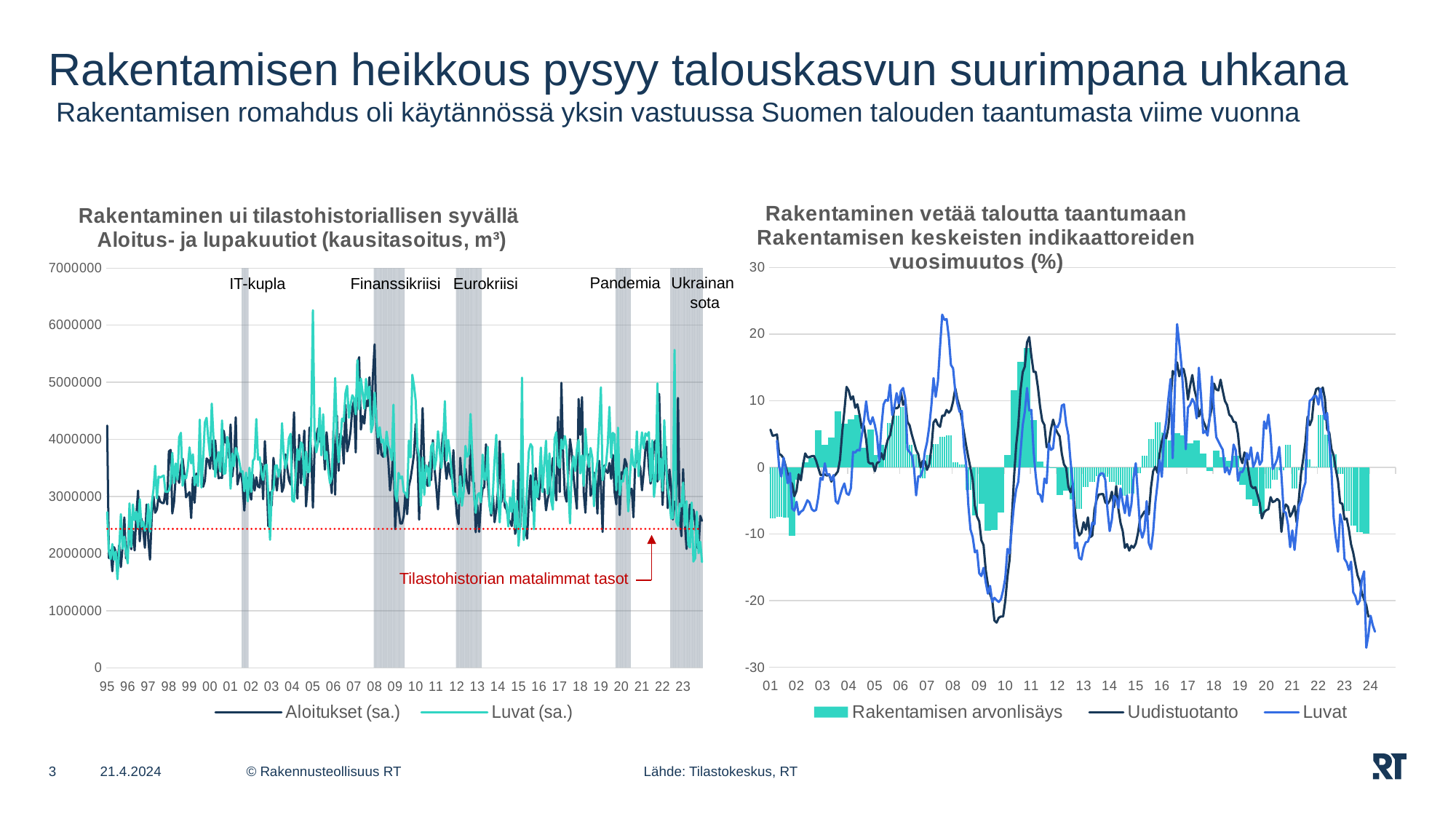

# Rakentamisen heikkous pysyy talouskasvun suurimpana uhkana Rakentamisen romahdus oli käytännössä yksin vastuussa Suomen talouden taantumasta viime vuonna

### Chart: Rakentaminen ui tilastohistoriallisen syvällä
Aloitus- ja lupakuutiot (kausitasoitus, m³)

| Category | Taantuma / matalasuhdanne | Aloitukset (sa.) | Luvat (sa.) |  |
|---|---|---|---|---|
| 34700 | None | 4241221.29391073 | 2724917.84891279 | 2431747.0 |
| 34731 | None | 1920756.6017622 | 2044520.61727303 | 2431747.0 |
| 34759 | None | 2057594.63147602 | 1901977.50222676 | 2431747.0 |
| 34790 | None | 1690663.18913478 | 2165949.98138311 | 2431747.0 |
| 34820 | None | 2112983.84969601 | 1889866.62738362 | 2431747.0 |
| 34851 | None | 2032601.24247558 | 2036074.53611484 | 2431747.0 |
| 34881 | None | 1823435.18819326 | 1550806.32472172 | 2431747.0 |
| 34912 | None | 2146410.33244542 | 2066614.82022694 | 2431747.0 |
| 34943 | None | 1763513.01772583 | 2691431.31404934 | 2431747.0 |
| 34973 | None | 2116793.80156317 | 2084595.7111002 | 2431747.0 |
| 35004 | None | 2633381.99757616 | 2295591.45433392 | 2431747.0 |
| 35034 | None | 1915835.43767214 | 2006185.07619163 | 2431747.0 |
| 35065 | None | 2056588.7140237 | 1828221.76272628 | 2431747.0 |
| 35096 | None | 2612775.83171213 | 2879416.29239342 | 2431747.0 |
| 35125 | None | 2076033.82990166 | 2118164.53863193 | 2431747.0 |
| 35156 | None | 2390456.24378963 | 2860057.23460135 | 2431747.0 |
| 35186 | None | 2055203.04175639 | 2584872.84297296 | 2431747.0 |
| 35217 | None | 2670580.71840532 | 2732902.3935413 | 2431747.0 |
| 35247 | None | 3101766.02682274 | 2436116.60735349 | 2431747.0 |
| 35278 | None | 2214990.08028541 | 2951158.0799485 | 2431747.0 |
| 35309 | None | 2612566.81245973 | 2469562.20011412 | 2431747.0 |
| 35339 | None | 2414401.52783919 | 2558951.30167884 | 2431747.0 |
| 35370 | None | 2100797.93636292 | 2398982.82871023 | 2431747.0 |
| 35400 | None | 2858817.7107883 | 2456903.6112199 | 2431747.0 |
| 35431 | None | 2232454.120133 | 2864958.14813008 | 2431747.0 |
| 35462 | None | 1892903.43345107 | 2381814.94648842 | 2431747.0 |
| 35490 | None | 2663196.70209227 | 2880011.63098391 | 2431747.0 |
| 35521 | None | 2997753.98834119 | 3120432.94514199 | 2431747.0 |
| 35551 | None | 2714673.393211 | 3537510.13678976 | 2431747.0 |
| 35582 | None | 2773003.6104185 | 2964450.52877576 | 2431747.0 |
| 35612 | None | 3001458.98122421 | 3346600.17321982 | 2431747.0 |
| 35643 | None | 2908551.49338186 | 3334336.85621374 | 2431747.0 |
| 35674 | None | 2886320.78771633 | 3351085.5770111 | 2431747.0 |
| 35704 | None | 2882786.72339671 | 3368566.57681685 | 2431747.0 |
| 35735 | None | 3091977.419783 | 3082843.70128174 | 2431747.0 |
| 35765 | None | 2863327.17201742 | 3079208.98916367 | 2431747.0 |
| 35796 | None | 3789151.38050502 | 3101858.90254292 | 2431747.0 |
| 35827 | None | 3817103.46856067 | 3234550.00366711 | 2431747.0 |
| 35855 | None | 2702171.45745392 | 3764900.69189859 | 2431747.0 |
| 35886 | None | 2892254.13396118 | 3233134.3344668 | 2431747.0 |
| 35916 | None | 3363676.26078086 | 3578574.95927426 | 2431747.0 |
| 35947 | None | 3353844.81513151 | 3297593.71117615 | 2431747.0 |
| 35977 | None | 3237432.47184212 | 4041052.14961002 | 2431747.0 |
| 36008 | None | 3546230.59366873 | 4116135.63569369 | 2431747.0 |
| 36039 | None | 3662053.33931197 | 3188192.0587635 | 2431747.0 |
| 36069 | None | 3391406.66157679 | 3361303.53508876 | 2431747.0 |
| 36100 | None | 2984622.18527804 | 3317815.92372591 | 2431747.0 |
| 36130 | None | 3030516.85299928 | 3494038.72472385 | 2431747.0 |
| 36161 | None | 3076464.15845172 | 3860545.04186985 | 2431747.0 |
| 36192 | None | 2621994.05159387 | 3579311.63810991 | 2431747.0 |
| 36220 | None | 3331822.31287426 | 3738924.94914612 | 2431747.0 |
| 36251 | None | 2888949.70697834 | 3196432.53315733 | 2431747.0 |
| 36281 | None | 3401960.51221422 | 3358275.57279236 | 2431747.0 |
| 36312 | None | 3310529.81382662 | 3183155.98214813 | 2431747.0 |
| 36342 | None | 3761870.89349564 | 4346959.93707626 | 2431747.0 |
| 36373 | None | 3592890.02250719 | 3156693.3552594 | 2431747.0 |
| 36404 | None | 3170582.51371966 | 3651719.44952127 | 2431747.0 |
| 36434 | None | 3275017.77053804 | 4298104.72813012 | 2431747.0 |
| 36465 | None | 3667482.8205795 | 4378763.63658838 | 2431747.0 |
| 36495 | None | 3634084.35290405 | 3999845.72457173 | 2431747.0 |
| 36526 | None | 3488137.27058182 | 3709365.05513361 | 2431747.0 |
| 36557 | None | 3977475.05102429 | 4626870.35779781 | 2431747.0 |
| 36586 | None | 3479576.78152087 | 4029561.50425766 | 2431747.0 |
| 36617 | None | 3981900.92802858 | 3344160.20497938 | 2431747.0 |
| 36647 | None | 3612577.82374466 | 3632319.21958734 | 2431747.0 |
| 36678 | None | 3318632.24261909 | 3778448.17936923 | 2431747.0 |
| 36708 | None | 3332040.13961322 | 3432812.13489613 | 2431747.0 |
| 36739 | None | 3324203.21276911 | 4332366.94190579 | 2431747.0 |
| 36770 | None | 4152522.58636972 | 3393669.09012236 | 2431747.0 |
| 36800 | None | 3949594.1244764 | 3408209.02866891 | 2431747.0 |
| 36831 | None | 3926334.23662219 | 4045540.04583162 | 2431747.0 |
| 36861 | None | 3676281.9162275 | 3909723.90545947 | 2431747.0 |
| 36892 | None | 4261345.59461939 | 3135350.56640931 | 2431747.0 |
| 36923 | None | 3352473.05297839 | 3755136.71329367 | 2431747.0 |
| 36951 | None | 3641035.79155184 | 3530116.78215015 | 2431747.0 |
| 36982 | None | 4388025.37668256 | 3850653.84750316 | 2431747.0 |
| 37012 | None | 3210246.37282758 | 3754557.97975215 | 2431747.0 |
| 37043 | None | 3350296.0111053 | 3628714.2322306 | 2431747.0 |
| 37073 | None | 3455194.5929537 | 3430657.61193157 | 2431747.0 |
| 37104 | 7000000.0 | 3208543.97796015 | 3442021.02145732 | 2431747.0 |
| 37135 | 7000000.0 | 2752379.84055436 | 3091451.57835477 | 2431747.0 |
| 37165 | 7000000.0 | 3285484.09129071 | 3418190.08792273 | 2431747.0 |
| 37196 | 7000000.0 | 3325531.98576898 | 2913768.8431637 | 2431747.0 |
| 37226 | None | 3080071.59368905 | 3503746.81019112 | 2431747.0 |
| 37257 | None | 2944977.37090727 | 3079597.26537666 | 2431747.0 |
| 37288 | None | 3382801.81670042 | 3625837.15572711 | 2431747.0 |
| 37316 | None | 3103617.64831589 | 3666261.83928629 | 2431747.0 |
| 37347 | None | 3336242.0553348 | 4357052.45459087 | 2431747.0 |
| 37377 | None | 3171354.05985663 | 3644389.80012773 | 2431747.0 |
| 37408 | None | 3159473.59695235 | 3689546.80453641 | 2431747.0 |
| 37438 | None | 3576100.1947582 | 3403195.65578532 | 2431747.0 |
| 37469 | None | 2951635.38465049 | 3290229.71444427 | 2431747.0 |
| 37500 | None | 3970627.08685864 | 3538116.15743795 | 2431747.0 |
| 37530 | None | 3340511.28019871 | 3556811.23329725 | 2431747.0 |
| 37561 | None | 2479383.12028978 | 3041354.59290227 | 2431747.0 |
| 37591 | None | 3073010.98344861 | 2241318.92253096 | 2431747.0 |
| 37622 | None | 2839467.50008021 | 3090424.04258055 | 2431747.0 |
| 37653 | None | 3676795.64654231 | 3111101.5093976 | 2431747.0 |
| 37681 | None | 3346298.82092745 | 3537299.95807469 | 2431747.0 |
| 37712 | None | 3104505.54393606 | 3543818.11410807 | 2431747.0 |
| 37742 | None | 3451769.43973235 | 3344597.38332816 | 2431747.0 |
| 37773 | None | 3468640.47373114 | 3492991.51713574 | 2431747.0 |
| 37803 | None | 3081420.6580541 | 4284070.41939911 | 2431747.0 |
| 37834 | None | 3172478.84943304 | 3737754.88982501 | 2431747.0 |
| 37865 | None | 3738366.37222788 | 3492457.56589348 | 2431747.0 |
| 37895 | None | 3512424.51132858 | 3658954.07448606 | 2431747.0 |
| 37926 | None | 3295149.93897978 | 4020585.5749018 | 2431747.0 |
| 37956 | None | 3209592.57043105 | 4098752.70302153 | 2431747.0 |
| 37987 | None | 3744575.19037434 | 2931105.68288678 | 2431747.0 |
| 38018 | None | 4474135.56785101 | 2907386.41623587 | 2431747.0 |
| 38047 | None | 3268251.60075301 | 3347108.67275343 | 2431747.0 |
| 38078 | None | 2963362.57258701 | 3833765.40696449 | 2431747.0 |
| 38108 | None | 4079789.88180587 | 3641136.5410529 | 2431747.0 |
| 38139 | None | 3230062.17952947 | 3948703.81755244 | 2431747.0 |
| 38169 | None | 3689775.28318789 | 3909053.08207506 | 2431747.0 |
| 38200 | None | 4155712.87610944 | 3190057.73331462 | 2431747.0 |
| 38231 | None | 2826611.43991993 | 3787670.26892771 | 2431747.0 |
| 38261 | None | 3220323.60458168 | 3426014.86178313 | 2431747.0 |
| 38292 | None | 4208927.88005761 | 3433155.89462596 | 2431747.0 |
| 38322 | None | 3790197.05181764 | 4269356.52668982 | 2431747.0 |
| 38353 | None | 2803468.73544942 | 6264162.12108417 | 2431747.0 |
| 38384 | None | 3825003.13644803 | 4043210.9603192 | 2431747.0 |
| 38412 | None | 4037081.04948193 | 3773883.78578105 | 2431747.0 |
| 38443 | None | 4195965.96692387 | 3933739.94733876 | 2431747.0 |
| 38473 | None | 3956985.16655917 | 4551122.08749869 | 2431747.0 |
| 38504 | None | 4102562.00373625 | 3721139.62588978 | 2431747.0 |
| 38534 | None | 4004142.0866165 | 4439727.38020747 | 2431747.0 |
| 38565 | None | 3470932.65806573 | 3653781.28330912 | 2431747.0 |
| 38596 | None | 4125305.10069194 | 3782436.15903308 | 2431747.0 |
| 38626 | None | 3752155.61410113 | 3458182.64436461 | 2431747.0 |
| 38657 | None | 3367662.90020484 | 3232172.50442856 | 2431747.0 |
| 38687 | None | 3058068.98912491 | 3323008.2669495 | 2431747.0 |
| 38718 | None | 4155575.03309459 | 4098041.39563355 | 2431747.0 |
| 38749 | None | 3032004.57076733 | 5074864.17173079 | 2431747.0 |
| 38777 | None | 4417017.25095203 | 4080615.97406578 | 2431747.0 |
| 38808 | None | 3450034.38278907 | 3599049.06477144 | 2431747.0 |
| 38838 | None | 4100383.36077901 | 3920397.24343623 | 2431747.0 |
| 38869 | None | 4042382.25875669 | 4365127.90161697 | 2431747.0 |
| 38899 | None | 3574974.24202411 | 4314828.52397181 | 2431747.0 |
| 38930 | None | 4606361.99442707 | 4816007.3744057 | 2431747.0 |
| 38961 | None | 3789059.83733103 | 4938429.18373698 | 2431747.0 |
| 38991 | None | 3926884.60776797 | 4379238.04043419 | 2431747.0 |
| 39022 | None | 4144757.90389896 | 4605436.9807039 | 2431747.0 |
| 39052 | None | 4551135.96696594 | 4774503.76952493 | 2431747.0 |
| 39083 | None | 4667728.75980267 | 4719443.090748 | 2431747.0 |
| 39114 | None | 3771506.92811436 | 4440388.43543499 | 2431747.0 |
| 39142 | None | 5322849.8973408 | 5388821.07711129 | 2431747.0 |
| 39173 | None | 5440783.00170741 | 4527023.68156146 | 2431747.0 |
| 39203 | None | 4172599.66592815 | 5067504.31019523 | 2431747.0 |
| 39234 | None | 4410018.32672506 | 4819839.74863231 | 2431747.0 |
| 39264 | None | 4277080.4678194 | 4537541.14885978 | 2431747.0 |
| 39295 | None | 4676607.46466515 | 5061158.75047372 | 2431747.0 |
| 39326 | None | 4580970.66741173 | 4717091.86939518 | 2431747.0 |
| 39356 | None | 5088796.64679665 | 4925896.61090878 | 2431747.0 |
| 39387 | None | 4272600.03958343 | 4124963.23258874 | 2431747.0 |
| 39417 | None | 5102407.91089347 | 4254047.68834316 | 2431747.0 |
| 39448 | 7000000.0 | 5665750.93614527 | 4821060.20284164 | 2431747.0 |
| 39479 | 7000000.0 | 4280394.1903149 | 4378376.96060734 | 2431747.0 |
| 39508 | 7000000.0 | 3750135.89639546 | 4035042.64670455 | 2431747.0 |
| 39539 | 7000000.0 | 4079396.08263546 | 4213010.66758284 | 2431747.0 |
| 39569 | 7000000.0 | 3735026.43093322 | 3945894.1464888 | 2431747.0 |
| 39600 | 7000000.0 | 3695170.92346153 | 3996794.18128506 | 2431747.0 |
| 39630 | 7000000.0 | 3841354.01799824 | 3695463.84881271 | 2431747.0 |
| 39661 | 7000000.0 | 3929084.33791232 | 4138044.6478445 | 2431747.0 |
| 39692 | 7000000.0 | 3623643.29309672 | 3888753.34935161 | 2431747.0 |
| 39722 | 7000000.0 | 3105188.72385549 | 3809198.442989 | 2431747.0 |
| 39753 | 7000000.0 | 3355123.307903 | 3636461.92676218 | 2431747.0 |
| 39783 | 7000000.0 | 3925428.8354366 | 4608032.13786281 | 2431747.0 |
| 39814 | 7000000.0 | 2427276.9375973 | 3054586.59641211 | 2431747.0 |
| 39845 | 7000000.0 | 3022733.48713343 | 2915588.94295812 | 2431747.0 |
| 39873 | 7000000.0 | 2757339.7671505 | 3413522.26654215 | 2431747.0 |
| 39904 | 7000000.0 | 2525354.99584073 | 3316694.78414242 | 2431747.0 |
| 39934 | 7000000.0 | 2526250.34677225 | 3351228.84490345 | 2431747.0 |
| 39965 | 7000000.0 | 2653348.38887245 | 3083875.71636296 | 2431747.0 |
| 39995 | None | 3062845.10577043 | 3054250.2955891 | 2431747.0 |
| 40026 | None | 2689373.2762677 | 2978106.54685318 | 2431747.0 |
| 40057 | None | 3179168.61663807 | 3978884.97591357 | 2431747.0 |
| 40087 | None | 3314351.96873015 | 3683400.98460299 | 2431747.0 |
| 40118 | None | 3519031.08784914 | 5132610.3708771 | 2431747.0 |
| 40148 | None | 3743610.31539978 | 4939853.04667458 | 2431747.0 |
| 40179 | None | 4270095.04947177 | 4677540.11457497 | 2431747.0 |
| 40210 | None | 3763539.36559366 | 3871221.93585297 | 2431747.0 |
| 40238 | None | 2593711.70662528 | 3692679.94544825 | 2431747.0 |
| 40269 | None | 3687919.8809523 | 2838738.9493621 | 2431747.0 |
| 40299 | None | 4549602.6081852 | 3682418.55836176 | 2431747.0 |
| 40330 | None | 3556419.29673622 | 3027295.26401578 | 2431747.0 |
| 40360 | None | 3245039.04111645 | 3544504.65144689 | 2431747.0 |
| 40391 | None | 3184605.1680512 | 3503429.33991314 | 2431747.0 |
| 40422 | None | 3600327.46512598 | 3187723.33918363 | 2431747.0 |
| 40452 | None | 3287063.42222579 | 3879153.57068545 | 2431747.0 |
| 40483 | None | 3985395.22627132 | 3937673.32319543 | 2431747.0 |
| 40513 | None | 3483953.57271839 | 3471844.23710028 | 2431747.0 |
| 40544 | None | 3154611.0667852 | 3661798.22939481 | 2431747.0 |
| 40575 | None | 2775500.4938762 | 4143180.34520643 | 2431747.0 |
| 40603 | None | 3325079.83184037 | 3795739.36900842 | 2431747.0 |
| 40634 | None | 3798987.54502124 | 3497466.61689449 | 2431747.0 |
| 40664 | None | 4122246.58651588 | 3918478.79156929 | 2431747.0 |
| 40695 | None | 3606434.87030295 | 4671368.43612145 | 2431747.0 |
| 40725 | None | 3306946.69383779 | 3628282.72777294 | 2431747.0 |
| 40756 | None | 3585598.66420691 | 3990793.5846578 | 2431747.0 |
| 40787 | None | 3392501.84612482 | 3733507.06818929 | 2431747.0 |
| 40817 | None | 3305117.45646188 | 3380670.73832422 | 2431747.0 |
| 40848 | None | 3811627.2932414 | 3028554.51043825 | 2431747.0 |
| 40878 | None | 3062886.35144763 | 3051316.58223231 | 2431747.0 |
| 40909 | 7000000.0 | 2669815.85706394 | 2942487.35398251 | 2431747.0 |
| 40940 | 7000000.0 | 2516306.2468044 | 2876841.10007687 | 2431747.0 |
| 40969 | 7000000.0 | 3677583.89024985 | 3354726.06633966 | 2431747.0 |
| 41000 | 7000000.0 | 3225203.01613776 | 2838179.46358515 | 2431747.0 |
| 41030 | 7000000.0 | 3167967.73131061 | 3084754.92655391 | 2431747.0 |
| 41061 | 7000000.0 | 3486745.45300529 | 3887274.04757883 | 2431747.0 |
| 41091 | 7000000.0 | 3191273.43422646 | 3697305.58281155 | 2431747.0 |
| 41122 | 7000000.0 | 3049800.25546117 | 3736869.60670278 | 2431747.0 |
| 41153 | 7000000.0 | 3917763.81997791 | 4446019.36386053 | 2431747.0 |
| 41183 | 7000000.0 | 3282191.06226875 | 3723529.67476248 | 2431747.0 |
| 41214 | 7000000.0 | 3231638.95890825 | 3015574.47128911 | 2431747.0 |
| 41244 | 7000000.0 | 2373057.99317884 | 2712856.15646839 | 2431747.0 |
| 41275 | 7000000.0 | 2846903.62652843 | 3024364.92723862 | 2431747.0 |
| 41306 | 7000000.0 | 2379559.17793788 | 3058421.93088539 | 2431747.0 |
| 41334 | 7000000.0 | 2883901.11276399 | 2898080.64553452 | 2431747.0 |
| 41365 | None | 3132190.33465854 | 3733583.63972114 | 2431747.0 |
| 41395 | None | 3161795.04435758 | 3306598.58729819 | 2431747.0 |
| 41426 | None | 3914689.06094182 | 3293594.67747595 | 2431747.0 |
| 41456 | None | 3257910.44669918 | 3869543.93912855 | 2431747.0 |
| 41487 | None | 2877629.7065707 | 2846170.25373576 | 2431747.0 |
| 41518 | None | 2664284.24576515 | 2701596.20899161 | 2431747.0 |
| 41548 | None | 3025907.67228298 | 3054949.74397263 | 2431747.0 |
| 41579 | None | 2549022.14492513 | 3649685.25325851 | 2431747.0 |
| 41609 | None | 2765784.33857345 | 4080819.9834974 | 2431747.0 |
| 41640 | None | 3106603.50280089 | 3059831.01078514 | 2431747.0 |
| 41671 | None | 3969516.76525656 | 2546184.65949642 | 2431747.0 |
| 41699 | None | 2900240.82111745 | 3150528.86951971 | 2431747.0 |
| 41730 | None | 3265479.86968841 | 3752076.74881969 | 2431747.0 |
| 41760 | None | 2818893.00838637 | 2925061.26723204 | 2431747.0 |
| 41791 | None | 2772561.51299486 | 2871651.63470323 | 2431747.0 |
| 41821 | None | 2601438.26644756 | 2474400.83580775 | 2431747.0 |
| 41852 | None | 2560941.86608872 | 2981071.06033336 | 2431747.0 |
| 41883 | None | 2482000.4862208 | 2728586.37480471 | 2431747.0 |
| 41913 | None | 2929449.78789925 | 3278592.1354037 | 2431747.0 |
| 41944 | None | 2344829.54474744 | 2446793.7024023 | 2431747.0 |
| 41974 | None | 2459128.55102094 | 2923133.78397719 | 2431747.0 |
| 42005 | None | 3576495.77784473 | 2135441.47470914 | 2431747.0 |
| 42036 | None | 2465255.94807745 | 2546276.74650302 | 2431747.0 |
| 42064 | None | 3122639.00210455 | 5083000.15528945 | 2431747.0 |
| 42095 | None | 2852605.92052803 | 2236758.96972407 | 2431747.0 |
| 42125 | None | 2421230.17539142 | 2499631.43417974 | 2431747.0 |
| 42156 | None | 2260989.54356545 | 3219091.02744493 | 2431747.0 |
| 42186 | None | 2945022.47583006 | 3793842.06448352 | 2431747.0 |
| 42217 | None | 3370077.48087942 | 3919474.23129315 | 2431747.0 |
| 42248 | None | 2769181.33564554 | 3868094.21559129 | 2431747.0 |
| 42278 | None | 2718789.17370055 | 2424369.6680067 | 2431747.0 |
| 42309 | None | 3494561.51366986 | 3271083.44693622 | 2431747.0 |
| 42339 | None | 2989867.37468584 | 2986557.19712915 | 2431747.0 |
| 42370 | None | 2948113.89187558 | 3267642.27107484 | 2431747.0 |
| 42401 | None | 3393476.87465853 | 3856931.42205814 | 2431747.0 |
| 42430 | None | 3116992.77176069 | 3076120.4154643 | 2431747.0 |
| 42461 | None | 3128819.62839187 | 3576800.14860879 | 2431747.0 |
| 42491 | None | 2757173.04191382 | 3977473.03556647 | 2431747.0 |
| 42522 | None | 2957815.24501472 | 3042053.53062859 | 2431747.0 |
| 42552 | None | 3066101.66570024 | 3756130.64895497 | 2431747.0 |
| 42583 | None | 3377986.87318397 | 2927281.94709356 | 2431747.0 |
| 42614 | None | 3674195.96675783 | 2769024.25693015 | 2431747.0 |
| 42644 | None | 3272272.87029026 | 4014686.61705492 | 2431747.0 |
| 42675 | None | 2932289.27899788 | 4125631.33769196 | 2431747.0 |
| 42705 | None | 4392142.71156973 | 3551642.0782914 | 2431747.0 |
| 42736 | None | 3077150.43662944 | 3503928.3590635 | 2431747.0 |
| 42767 | None | 4991178.4414585 | 3997500.50975753 | 2431747.0 |
| 42795 | None | 3675176.66699253 | 3838165.49240041 | 2431747.0 |
| 42826 | None | 3038201.82803341 | 4058449.52182243 | 2431747.0 |
| 42856 | None | 2909372.84890996 | 3860924.05479338 | 2431747.0 |
| 42887 | None | 3384522.57565957 | 3173943.05022724 | 2431747.0 |
| 42917 | None | 4003565.73731268 | 2528768.78639648 | 2431747.0 |
| 42948 | None | 3778015.92271915 | 3472572.55938071 | 2431747.0 |
| 42979 | None | 3373139.00249193 | 3705733.28594766 | 2431747.0 |
| 43009 | None | 3060008.71053179 | 3445771.12795019 | 2431747.0 |
| 43040 | None | 2785227.03626494 | 3832731.64054687 | 2431747.0 |
| 43070 | None | 4709816.84916117 | 3990016.80179996 | 2431747.0 |
| 43101 | None | 4080256.83696363 | 3404412.74694786 | 2431747.0 |
| 43132 | None | 4742096.50541696 | 3720967.55875195 | 2431747.0 |
| 43160 | None | 3067325.98818526 | 3184703.29785244 | 2431747.0 |
| 43191 | None | 2715211.29529413 | 4185716.39467497 | 2431747.0 |
| 43221 | None | 3427165.92599988 | 3722957.77312187 | 2431747.0 |
| 43252 | None | 3738333.80483538 | 3516433.61276995 | 2431747.0 |
| 43282 | None | 3013766.50511174 | 3849831.96188774 | 2431747.0 |
| 43313 | None | 3076237.34839314 | 3678588.03857373 | 2431747.0 |
| 43344 | None | 3417885.79208056 | 2829385.49058304 | 2431747.0 |
| 43374 | None | 3317836.43960701 | 3383956.02341845 | 2431747.0 |
| 43405 | None | 2700268.84580587 | 3606059.75609383 | 2431747.0 |
| 43435 | None | 3625799.97246511 | 4203520.73586314 | 2431747.0 |
| 43466 | None | 3184253.12921511 | 4912284.51095327 | 2431747.0 |
| 43497 | None | 2377347.81468284 | 3284942.60229317 | 2431747.0 |
| 43525 | None | 3541645.90326706 | 3481820.93641977 | 2431747.0 |
| 43556 | None | 3446469.38660559 | 3564199.59925219 | 2431747.0 |
| 43586 | None | 3410822.03162877 | 3909314.33989429 | 2431747.0 |
| 43617 | None | 3586453.8697375 | 4569407.76031992 | 2431747.0 |
| 43647 | None | 3309731.15398558 | 3678237.89285467 | 2431747.0 |
| 43678 | None | 3728147.46977893 | 4114237.47202557 | 2431747.0 |
| 43709 | None | 3075490.21378068 | 4086462.50852509 | 2431747.0 |
| 43739 | 7000000.0 | 2861647.41142775 | 3109671.6707209 | 2431747.0 |
| 43770 | 7000000.0 | 3721469.92043306 | 4206572.86262991 | 2431747.0 |
| 43800 | 7000000.0 | 2674021.70898904 | 3027485.97215076 | 2431747.0 |
| 43831 | 7000000.0 | 3424317.81888564 | 3273163.25598437 | 2431747.0 |
| 43862 | 7000000.0 | 3392222.38522782 | 3263758.15725975 | 2431747.0 |
| 43891 | 7000000.0 | 3657189.02376151 | 3458036.07758798 | 2431747.0 |
| 43922 | 7000000.0 | 3568417.01802906 | 3497889.43582565 | 2431747.0 |
| 43952 | 7000000.0 | 2847903.68330126 | 2738987.54473311 | 2431747.0 |
| 43983 | 7000000.0 | 3122947.73296775 | 3376922.41376917 | 2431747.0 |
| 44013 | None | 3134822.16631772 | 3827250.87006412 | 2431747.0 |
| 44044 | None | 2633684.03765415 | 3546301.78576404 | 2431747.0 |
| 44075 | None | 3571365.76581118 | 3505809.45997215 | 2431747.0 |
| 44105 | None | 3621813.31377214 | 4140797.36075307 | 2431747.0 |
| 44136 | None | 3599237.72261161 | 3354679.04879468 | 2431747.0 |
| 44166 | None | 3500541.33626136 | 3810237.51022835 | 2431747.0 |
| 44197 | None | 3108439.75546047 | 4122729.91866373 | 2431747.0 |
| 44228 | None | 3424055.99533893 | 3844389.32995995 | 2431747.0 |
| 44256 | None | 3832276.7891719 | 4105687.90911949 | 2431747.0 |
| 44287 | None | 3967469.56748576 | 4066136.51044136 | 2431747.0 |
| 44317 | None | 3513816.9076861 | 4128667.01435701 | 2431747.0 |
| 44348 | None | 3225305.81504906 | 3267576.24471848 | 2431747.0 |
| 44378 | None | 3386609.55768577 | 3982366.65110059 | 2431747.0 |
| 44409 | None | 3936547.02442073 | 2993817.18492574 | 2431747.0 |
| 44440 | None | 3983714.32457305 | 3305905.89760625 | 2431747.0 |
| 44470 | None | 3260186.64575777 | 4981816.98602583 | 2431747.0 |
| 44501 | None | 4797523.1667739 | 3293645.92640274 | 2431747.0 |
| 44531 | None | 3695850.67974006 | 3664108.14396127 | 2431747.0 |
| 44562 | None | 2849365.13563384 | 3100390.85201604 | 2431747.0 |
| 44593 | None | 3587635.66595043 | 4337544.66474054 | 2431747.0 |
| 44621 | None | 3877315.13654621 | 3540783.07523938 | 2431747.0 |
| 44652 | None | 2795864.93357407 | 3156136.74870284 | 2431747.0 |
| 44682 | None | 3472447.75532455 | 2930226.05641988 | 2431747.0 |
| 44713 | 7000000.0 | 3185399.98954288 | 2613669.05149379 | 2431747.0 |
| 44743 | 7000000.0 | 2597332.58072677 | 2624815.62299647 | 2431747.0 |
| 44774 | 7000000.0 | 2911603.81255875 | 5567999.14637015 | 2431747.0 |
| 44805 | 7000000.0 | 2758645.12856031 | 2557629.0746263 | 2431747.0 |
| 44835 | 7000000.0 | 4726235.2223175 | 2485179.36739397 | 2431747.0 |
| 44866 | 7000000.0 | 2609112.16074213 | 2875144.91440972 | 2431747.0 |
| 44896 | 7000000.0 | 2304159.17799869 | 2824115.43043124 | 2431747.0 |
| 44927 | 7000000.0 | 3478639.17231885 | 3244041.50719069 | 2431747.0 |
| 44958 | 7000000.0 | 2538609.12933591 | 2487705.20916488 | 2431747.0 |
| 44986 | 7000000.0 | 2081278.02954704 | 2916506.63919141 | 2431747.0 |
| 45017 | 7000000.0 | 2549340.14933174 | 2149990.0531137 | 2431747.0 |
| 45047 | 7000000.0 | 2858415.62902051 | 2106281.45930894 | 2431747.0 |
| 45078 | 7000000.0 | 2441730.25459246 | 2894153.17409848 | 2431747.0 |
| 45108 | 7000000.0 | 2766319.95407418 | 1859510.59842177 | 2431747.0 |
| 45139 | 7000000.0 | 2570141.76635652 | 1919535.27949966 | 2431747.0 |
| 45170 | 7000000.0 | 2113097.61966325 | 2735077.52953438 | 2431747.0 |
| 45200 | 7000000.0 | 2090209.78797291 | 2006884.75947428 | 2431747.0 |
| 45231 | 7000000.0 | 2660512.43238114 | 2208633.61137987 | 2431747.0 |
| 45261 | 7000000.0 | 2574700.48641185 | 1850583.40709879 | 2431747.0 |

### Chart: Rakentaminen vetää taloutta taantumaan
Rakentamisen keskeisten indikaattoreiden vuosimuutos (%)

| Category | Rakentamisen arvonlisäys | Uudistuotanto | Luvat  |
|---|---|---|---|
| 36892 | -7.700770077007704 | 5.653382761816488 | None |
| 36923 | -7.700770077007704 | 4.723618090452277 | None |
| 36951 | -7.700770077007704 | 4.817987152034249 | None |
| 36982 | -7.4296435272045045 | 4.934210526315795 | 4.00701197969515 |
| 37012 | -7.4296435272045045 | 2.032520325203251 | 0.08415180981138803 |
| 37043 | -7.4296435272045045 | 1.823416506717848 | -1.3862107218152602 |
| 37073 | -7.494322482967448 | 1.3812154696132524 | 1.4330651755622767 |
| 37104 | -7.494322482967448 | 0.17777777777779136 | -0.2776886365077047 |
| 37135 | -7.494322482967448 | -1.1035653650254602 | -2.397526266330459 |
| 37165 | -10.267017675817982 | -2.0542317173377143 | -0.8611117950295295 |
| 37196 | -10.267017675817982 | -2.532679738562095 | -6.197459103614648 |
| 37226 | -10.267017675817982 | -4.333333333333329 | -6.50173716334605 |
| 37257 | -1.8275725069527198 | -3.5087719298245617 | -5.1735739170452035 |
| 37288 | -1.8275725069527198 | -1.0556621880998165 | -7.093372334525554 |
| 37316 | -1.8275725069527198 | -1.9407558733401515 | -6.648526903732943 |
| 37347 | 0.7296311309282544 | 0.4179728317659226 | -6.428747914469426 |
| 37377 | 0.7296311309282544 | 2.0916334661354625 | -5.731415265109661 |
| 37408 | 0.7296311309282544 | 1.5080113100848394 | -4.9317983284933575 |
| 37438 | 1.4320785597381445 | 1.544050862851961 | -5.2655905861231105 |
| 37469 | 1.4320785597381445 | 1.6858917480035274 | -6.2739350699928025 |
| 37500 | 1.4320785597381445 | 1.7167381974248883 | -6.565285822205453 |
| 37530 | 5.532271584241414 | 1.0067114093959617 | -6.386275116940482 |
| 37561 | 5.532271584241414 | -0.08382229673092922 | -4.501537543129771 |
| 37591 | 5.532271584241414 | -1.1324041811846683 | -1.590605932379546 |
| 37622 | 3.4399028733306523 | -1.181818181818187 | -1.8751537776638827 |
| 37653 | 3.4399028733306523 | -1.0669253152279339 | 0.6067280374411297 |
| 37681 | 3.4399028733306523 | -1.25 | -1.0897437116851734 |
| 37712 | 4.507042253521121 | -1.0405827263267469 | -1.0466010274018913 |
| 37742 | 4.507042253521121 | -2.146341463414643 | -1.8993592615523909 |
| 37773 | 4.507042253521121 | -1.3927576601671348 | -1.1662808300837497 |
| 37803 | 8.430818878580055 | -1.0733452593917718 | -5.055973197378492 |
| 37834 | 8.430818878580055 | -0.6108202443280959 | -5.439613680114235 |
| 37865 | 8.430818878580055 | 1.1814345991561197 | -4.271384534366945 |
| 37895 | 6.513105639396329 | 5.315614617940184 | -3.178037671430701 |
| 37926 | 6.513105639396329 | 8.47315436241611 | -2.425647074867072 |
| 37956 | 6.513105639396329 | 12.070484581497794 | -3.901669002682354 |
| 37987 | 7.198748043818483 | 11.499540018399259 | -4.137101113578595 |
| 38018 | 7.198748043818483 | 10.196078431372555 | -3.115037132863648 |
| 38047 | 7.198748043818483 | 10.654008438818579 | 2.321012703142685 |
| 38078 | 7.8552175587216055 | 8.937960042060993 | 2.2218049535861297 |
| 38108 | 7.8552175587216055 | 9.471585244267189 | 2.625444438367481 |
| 38139 | 7.8552175587216055 | 7.815442561205273 | 2.528283683098806 |
| 38169 | 2.9017857142857224 | 5.877034358047013 | 4.793580299979212 |
| 38200 | 2.9017857142857224 | 6.233538191395965 | 6.973669290682409 |
| 38231 | 2.9017857142857224 | 4.170141784820686 | 9.907991750200097 |
| 38261 | 5.66741237882178 | 0.7886435331230217 | 7.278171736466447 |
| 38292 | 5.66741237882178 | 0.5413766434648153 | 6.471794215073288 |
| 38322 | 5.66741237882178 | 0.628930817610069 | 7.5239084243160335 |
| 38353 | 1.8978102189781083 | -0.5775577557755867 | 6.354802820943291 |
| 38384 | 1.8978102189781083 | 0.6227758007117217 | 4.6751194994310055 |
| 38412 | 1.8978102189781083 | 0.8579599618684313 | 1.006432596618609 |
| 38443 | 3.3559443056051492 | 2.1235521235521304 | 5.92604700781169 |
| 38473 | 3.3559443056051492 | 1.1839708561020075 | 9.438351990245835 |
| 38504 | 3.3559443056051492 | 2.969432314410497 | 10.121193274289226 |
| 38534 | 6.688358640636281 | 4.1844577284372235 | 9.997405770483255 |
| 38565 | 6.688358640636281 | 4.793388429752056 | 12.414800640668773 |
| 38596 | 6.688358640636281 | 6.56525220176141 | 7.846461813779129 |
| 38626 | 7.7981651376146885 | 8.998435054773097 | 9.05870925504037 |
| 38657 | 7.7981651376146885 | 8.84615384615384 | 11.137842053317897 |
| 38687 | 7.7981651376146885 | 9.0625 | 9.58739489686009 |
| 38718 | 9.025787965616033 | 11.286307053941911 | 11.454144246457076 |
| 38749 | 9.025787965616033 | 9.372236958443864 | 11.904517916851901 |
| 38777 | 9.025787965616033 | 10.113421550094515 | 10.321763216154949 |
| 38808 | 3.4196891191709824 | 6.805293005671075 | 2.6935754654594746 |
| 38838 | 3.4196891191709824 | 6.300630063006295 | 2.2929168495853958 |
| 38869 | 3.4196891191709824 | 4.919423240033922 | 1.8247632267376588 |
| 38899 | 1.9315486275838651 | 3.770491803278688 | -0.048873745682769254 |
| 38930 | 1.9315486275838651 | 2.6025236593060015 | -4.207086087857604 |
| 38961 | 1.9315486275838651 | 1.953418482344091 | -1.351140939069765 |
| 38991 | -1.6039279869067116 | 0.0 | -1.3226215070790914 |
| 39022 | -1.6039279869067116 | 0.9893992932862261 | -0.42440739336171873 |
| 39052 | -1.6039279869067116 | 0.9312320916905463 | 2.341646082693586 |
| 39083 | 1.905387647831816 | -0.37285607755406147 | 3.740467090108382 |
| 39114 | 1.905387647831816 | 0.40420371867419647 | 6.064303802501158 |
| 39142 | 1.905387647831816 | 2.8326180257510742 | 9.277632541780093 |
| 39173 | 3.540414161656642 | 6.725663716814154 | 13.386603922558436 |
| 39203 | 3.540414161656642 | 7.1972904318374304 | 10.568906408912923 |
| 39234 | 3.540414161656642 | 6.386418755052546 | 12.905941541200818 |
| 39264 | 4.55452127659575 | 6.0821484992101205 | 18.098737892254107 |
| 39295 | 4.55452127659575 | 7.763259031514224 | 22.91239377580918 |
| 39326 | 4.55452127659575 | 7.737656595431105 | 22.118997375439648 |
| 39356 | 4.7571523619427865 | 8.61450107681263 | 22.255491527777764 |
| 39387 | 4.7571523619427865 | 8.187543736878936 | 19.583769669897876 |
| 39417 | 4.7571523619427865 | 8.587650816181693 | 15.364064268930605 |
| 39448 | 0.7414571244358541 | 9.880239520958085 | 14.851325638422665 |
| 39479 | 0.7414571244358541 | 11.835748792270536 | 11.377844009854314 |
| 39508 | 0.7414571244358541 | 10.183639398998338 | 9.511120236223178 |
| 39539 | 0.4516129032257936 | 9.038142620232165 | 8.339115454753738 |
| 39569 | 0.4516129032257936 | 7.266982622432877 | 8.455237863008875 |
| 39600 | 0.4516129032257936 | 5.243161094224931 | 3.0429349401681662 |
| 39630 | -3.434022257551675 | 3.276247207743836 | 0.4370259724273211 |
| 39661 | -3.434022257551675 | 1.4978601997147223 | -5.667214785693659 |
| 39692 | -3.434022257551675 | -0.13679890560874242 | -9.327028009049243 |
| 39722 | -7.208637662750078 | -1.8506278916060808 | -10.445955371381245 |
| 39753 | -7.208637662750078 | -5.756791720569211 | -12.735617944400829 |
| 39783 | -7.208637662750078 | -7.385620915032689 | -12.461101825475296 |
| 39814 | -5.503999999999991 | -8.106267029972756 | -15.883283010408917 |
| 39845 | -5.503999999999991 | -10.943124550036003 | -16.304581006348016 |
| 39873 | -5.503999999999991 | -11.666666666666671 | -15.08434754371433 |
| 39904 | -9.53757225433526 | -15.437262357414454 | -17.257358893209656 |
| 39934 | -9.53757225433526 | -17.599410898379972 | -18.944043160778975 |
| 39965 | -9.53757225433526 | -18.989169675090253 | -17.78352984070142 |
| 39995 | -9.384260783668097 | -19.97116077865897 | -20.169859319458666 |
| 40026 | -9.384260783668097 | -22.97962052002812 | -19.569348109245325 |
| 40057 | -9.384260783668097 | -23.28767123287672 | -19.930135717307834 |
| 40087 | -6.810403832991113 | -22.55892255892256 | -20.201520645736565 |
| 40118 | -6.810403832991113 | -22.374742621825675 | -19.779974956544237 |
| 40148 | -6.810403832991113 | -22.371206774876498 | -18.41593348279534 |
| 40179 | 1.862512698950212 | -20.014825796886583 | -16.577240824031378 |
| 40210 | 1.862512698950212 | -16.410670978172988 | -12.237703431866436 |
| 40238 | 1.862512698950212 | -13.807890222984554 | -12.903863193471238 |
| 40269 | 11.572594959176413 | -7.733812949640296 | -9.034461472110905 |
| 40299 | 11.572594959176413 | -1.5192135835567484 | -5.628272722924237 |
| 40330 | 11.572594959176413 | 3.2976827094474146 | -3.3024797023776102 |
| 40360 | 15.80668604651163 | 6.306306306306311 | -2.1667491568694714 |
| 40391 | 15.80668604651163 | 11.587591240875923 | 2.3303148304962207 |
| 40422 | 15.80668604651163 | 14.285714285714278 | 6.318836723461715 |
| 40452 | 17.92141020932796 | 15.130434782608688 | 8.377862441095601 |
| 40483 | 17.92141020932796 | 18.744473916887713 | 11.90097005401627 |
| 40513 | 17.92141020932796 | 19.54545454545456 | 8.526621877098421 |
| 40544 | 7.114361702127667 | 16.682113067655237 | 8.611603862830464 |
| 40575 | 7.114361702127667 | 14.313346228239837 | 2.4529061483771244 |
| 40603 | 7.114361702127667 | 14.328358208955237 | -1.2578682499069629 |
| 40634 | 0.8272351256761112 | 11.988304093567265 | -3.9741823584720493 |
| 40664 | 0.8272351256761112 | 9.07441016333938 | -4.092800543577795 |
| 40695 | 0.8272351256761112 | 6.988783433994826 | -5.1734269707346385 |
| 40725 | 0.09413241292752161 | 6.355932203389841 | -1.681501220140973 |
| 40756 | 0.09413241292752161 | 3.025347506132462 | -2.379533925384834 |
| 40787 | 0.09413241292752161 | 3.4375 | 3.587914379941836 |
| 40817 | -0.09342883836811211 | 5.740181268882168 | 2.6103109135283944 |
| 40848 | -0.09342883836811211 | 7.14817572598659 | 2.863209708453624 |
| 40878 | -0.09342883836811211 | 5.855513307984779 | 6.174430802938801 |
| 40909 | -4.158907510862818 | 5.162827640984901 | 6.009500826970097 |
| 40940 | -4.158907510862818 | 4.65313028764804 | 6.790532301449275 |
| 40969 | -4.158907510862818 | 2.0017406440382786 | 9.28610985554863 |
| 41000 | -3.5342379299463573 | 0.4351610095735481 | 9.442072433428095 |
| 41030 | -3.5342379299463573 | -0.0831946755407813 | 6.491365862777471 |
| 41061 | -3.5342379299463573 | -2.9032258064516014 | 4.818790910735075 |
| 41091 | -4.85893416927901 | -3.7450199203187253 | 0.9486222949910825 |
| 41122 | -4.85893416927901 | -2.698412698412696 | -2.2813224356024477 |
| 41153 | -4.85893416927901 | -6.34441087613294 | -12.160409021662417 |
| 41183 | -6.265586034912715 | -8.857142857142861 | -11.319447936948137 |
| 41214 | -6.265586034912715 | -10.215427380125092 | -13.590851891528587 |
| 41244 | -6.265586034912715 | -9.841954022988503 | -13.813683403123733 |
| 41275 | -2.914507772020727 | -8.232628398791547 | -12.11509959728427 |
| 41306 | -2.914507772020727 | -9.377526273241727 | -11.238723643073186 |
| 41334 | -2.914507772020727 | -7.5085324232081945 | -11.152098548815772 |
| 41365 | -2.191691200523394 | -10.485268630849234 | -10.089677615067316 |
| 41395 | -2.191691200523394 | -10.241465445462111 | -8.283317944757869 |
| 41426 | -2.191691200523394 | -6.312292358804001 | -8.560775501666313 |
| 41456 | -1.2850082372322902 | -4.88410596026489 | -3.8287231239994384 |
| 41487 | -1.2850082372322902 | -4.078303425774877 | -1.3166774352937693 |
| 41518 | -1.2850082372322902 | -4.032258064516128 | -0.8929563925697295 |
| 41548 | -1.4299966744263344 | -3.996865203761743 | -0.9227276876294468 |
| 41579 | -1.4299966744263344 | -5.263157894736821 | -1.9161290083752647 |
| 41609 | -1.4299966744263344 | -5.498007968127496 | -6.351948245361868 |
| 41640 | -2.201467645096727 | -5.0205761316872355 | -9.571951422715557 |
| 41671 | -2.201467645096727 | -3.657448706512028 | -7.845520600079553 |
| 41699 | -2.201467645096727 | -5.996309963099634 | -4.286671682590992 |
| 41730 | -2.64214046822741 | -2.807357212003865 | -4.6781905904036165 |
| 41760 | -2.64214046822741 | -6.2152133580705 | -6.07773556639944 |
| 41791 | -2.64214046822741 | -8.333333333333329 | -3.162114645872421 |
| 41821 | -4.272363150867818 | -9.57354221061793 | -5.2506903299146614 |
| 41852 | -4.272363150867818 | -12.074829931972772 | -6.8808481781388195 |
| 41883 | -4.272363150867818 | -11.512605042016816 | -4.209593661731304 |
| 41913 | -3.94736842105263 | -12.489795918367335 | -7.271010939363549 |
| 41944 | -3.94736842105263 | -11.764705882352942 | -5.552922233297849 |
| 41974 | -3.94736842105263 | -12.057335581787527 | -1.5924510597685497 |
| 42005 | -0.8867667121418918 | -11.43847487001733 | 0.6173450172755963 |
| 42036 | -0.8867667121418918 | -9.907407407407405 | -4.255168632581686 |
| 42064 | -0.8867667121418918 | -7.654563297350364 | -9.177458474304316 |
| 42095 | 1.7519752662315398 | -7.171314741035857 | -10.558606355666015 |
| 42125 | 1.7519752662315398 | -6.627101879327384 | -9.441171630302676 |
| 42156 | 1.7519752662315398 | -6.96324951644101 | -5.075409261211831 |
| 42186 | 4.253835425383528 | -7.025986525505303 | -11.403280762315717 |
| 42217 | 4.253835425383528 | -2.9980657640232096 | -12.262135258325529 |
| 42248 | 4.253835425383528 | -0.569800569800563 | -9.704184580252132 |
| 42278 | 6.814190375834215 | 0.09328358208955478 | -5.285163063699855 |
| 42309 | 6.814190375834215 | -0.8333333333333428 | -2.4262509652537574 |
| 42339 | 6.814190375834215 | 2.1093000958772876 | 1.110200999608125 |
| 42370 | 5.264969029593942 | 3.9138943248532314 | -1.4258868505411044 |
| 42401 | 5.264969029593942 | 5.0359712230215905 | 4.598403743665941 |
| 42430 | 5.264969029593942 | 4.357066950053138 | 6.929026017854696 |
| 42461 | 4.085077650236315 | 6.008583690987109 | 10.277692027758278 |
| 42491 | 4.085077650236315 | 9.745762711864401 | 13.247970781375244 |
| 42522 | 4.085077650236315 | 14.449064449064437 | 1.3725478745849102 |
| 42552 | 5.0836120401337865 | 13.975155279503099 | 12.228738897773226 |
| 42583 | 5.0836120401337865 | 15.752741774675954 | 21.48361090054334 |
| 42614 | 5.0836120401337865 | 13.658070678127984 | 18.715333841249844 |
| 42644 | 4.768168365669197 | 14.818266542404473 | 15.373441245206095 |
| 42675 | 4.768168365669197 | 14.752567693744183 | 10.517131269436902 |
| 42705 | 4.768168365669197 | 13.239436619718319 | 2.722102533452727 |
| 42736 | 3.6286368094148287 | 10.169491525423723 | 8.985595078604462 |
| 42767 | 3.6286368094148287 | 12.230919765166348 | 9.371501333746338 |
| 42795 | 3.6286368094148287 | 13.849287169042768 | 10.258984028423242 |
| 42826 | 4.022056438533909 | 11.639676113360323 | 9.669513222016164 |
| 42856 | 4.022056438533909 | 10.328185328185342 | 7.3596877863159875 |
| 42887 | 4.022056438533909 | 7.629427792915536 | 14.948735367134816 |
| 42917 | 2.0369191597708465 | 8.719346049046337 | 10.737750715200775 |
| 42948 | 2.0369191597708465 | 6.976744186046517 | 5.137423828540506 |
| 42979 | 2.0369191597708465 | 6.2184873949579895 | 5.4862053674787745 |
| 43009 | -0.5649717514124291 | 5.275974025974023 | 4.770313942695154 |
| 43040 | -0.5649717514124291 | 7.485760781122863 | 7.473914604255214 |
| 43070 | -0.5649717514124291 | 8.955223880597018 | 13.627913020896315 |
| 43101 | 2.5236593059937036 | 12.56410256410257 | 8.451820794938712 |
| 43132 | 2.5236593059937036 | 11.682650392327815 | 4.547100413085886 |
| 43160 | 2.5236593059937036 | 11.538461538461547 | 3.895258991852458 |
| 43191 | 1.4967259120673475 | 13.145965548504094 | 3.2346603548611057 |
| 43221 | 1.4967259120673475 | 11.461067366579186 | 2.640528105149002 |
| 43252 | 1.4967259120673475 | 9.957805907173011 | -0.7656016743300995 |
| 43282 | 1.029320024953222 | 9.356725146198826 | 0.0075296760297902665 |
| 43313 | 1.029320024953222 | 7.89049919484701 | -1.0581741021613453 |
| 43344 | 1.029320024953222 | 7.594936708860757 | 0.1363643990385981 |
| 43374 | 1.7045454545454533 | 6.861989205859672 | 3.4229063527128574 |
| 43405 | 1.7045454545454533 | 6.73732021196065 | 2.5676647090142666 |
| 43435 | 1.7045454545454533 | 5.022831050228319 | -2.0210512524986513 |
| 43466 | -2.6769230769230603 | 1.5945330296127622 | -0.6927944773490822 |
| 43497 | -2.6769230769230603 | 0.6245120999219296 | -0.7006683227143924 |
| 43525 | -2.6769230769230603 | 2.2453889334402675 | 0.009693533611041971 |
| 43556 | -4.761904761904759 | 1.362179487179489 | 2.1265219097098793 |
| 43586 | -4.761904761904759 | -0.8634222919937287 | 1.2009822863637822 |
| 43617 | -4.761904761904759 | -2.762854950115127 | 2.9980476095052637 |
| 43647 | -5.804260574251316 | -3.132161955691373 | 0.04946315397795331 |
| 43678 | -5.804260574251316 | -2.985074626865668 | 0.8235079533173177 |
| 43709 | -5.804260574251316 | -4.117647058823522 | 2.2059813908647357 |
| 43739 | -6.952203600248282 | -5.339105339105345 | 0.38272400608954626 |
| 43770 | -6.952203600248282 | -7.659574468085111 | 0.9394393181402023 |
| 43800 | -6.952203600248282 | -6.739130434782609 | 6.886838174312288 |
| 43831 | -3.224786595004744 | -6.427503736920784 | 5.805057288487589 |
| 43862 | -3.224786595004744 | -6.283941039565562 | 7.91050868081517 |
| 43891 | -3.224786595004744 | -4.470588235294116 | 4.859526981130742 |
| 43922 | -1.8709677419354875 | -5.217391304347814 | -0.27111326023148763 |
| 43952 | -1.8709677419354875 | -5.067300079176562 | 0.39340446149374486 |
| 43983 | -1.8709677419354875 | -4.735595895816886 | 1.2037208711929424 |
| 44013 | -0.4588659455915973 | -5.047318611987379 | 3.062338740269155 |
| 44044 | -0.4588659455915973 | -9.692307692307693 | -1.135507134599905 |
| 44075 | -0.4588659455915973 | -6.518404907975466 | -6.627387558415805 |
| 44105 | 3.3689126084055943 | -5.564024390243887 | -6.797609822040599 |
| 44136 | 3.3689126084055943 | -5.913978494623649 | -8.568011147877911 |
| 44166 | 3.3689126084055943 | -7.381507381507362 | -11.971351569786407 |
| 44197 | -3.1362299901992827 | -6.78913738019169 | -9.465126944033926 |
| 44228 | -3.1362299901992827 | -5.794701986754973 | -12.386647943859856 |
| 44256 | -3.1362299901992827 | -8.292282430213461 | -8.985830004757744 |
| 44287 | -0.4602235371466037 | -4.837364470392004 | -5.796646465207232 |
| 44317 | -0.4602235371466037 | -0.9174311926605583 | -4.960663775296695 |
| 44348 | -0.4602235371466037 | 1.2427506213753077 | -3.3537253530510895 |
| 44378 | 1.1853803095159634 | 3.7375415282391913 | -2.283422880886789 |
| 44409 | 1.1853803095159634 | 7.580919931856897 | 6.247184557061175 |
| 44440 | 1.1853803095159634 | 6.316652994257595 | 9.978873825448886 |
| 44470 | 0.12907389480479026 | 7.183212267958041 | 10.219120313479337 |
| 44501 | 0.12907389480479026 | 10.53061224489798 | 10.688917920520822 |
| 44531 | 0.12907389480479026 | 11.744966442953 | 10.724423862087335 |
| 44562 | 7.824620573355801 | 11.910882604969999 | 9.414981464638373 |
| 44593 | 7.824620573355801 | 10.984182776801404 | 11.798148773058742 |
| 44621 | 7.824620573355801 | 11.996418979409128 | 9.158562262498222 |
| 44652 | 4.92073976221927 | 10.254163014899206 | 7.189881395487774 |
| 44682 | 4.92073976221927 | 5.72390572390573 | 8.16215573634129 |
| 44713 | 4.92073976221927 | 5.155482815057283 | 3.7692116442518824 |
| 44743 | 1.9850309144158587 | 2.7221777421937645 | -0.49090652360936815 |
| 44774 | 1.9850309144158587 | 1.821060965954075 | -7.560439115238182 |
| 44805 | 1.9850309144158587 | -0.308641975308646 | -10.591652210689276 |
| 44835 | -0.9990331936835446 | -2.033132530120497 | -12.662768719736391 |
| 44866 | -0.9990331936835446 | -5.317577548005929 | -7.033775465348185 |
| 44896 | -0.9990331936835446 | -5.480480480480466 | -8.381140843752192 |
| 44927 | -6.568658116984665 | -7.810107197549769 | -13.741462233081307 |
| 44958 | -6.568658116984665 | -7.680126682501992 | -14.27285686168743 |
| 44986 | -6.568658116984665 | -9.352517985611499 | -15.407069110368738 |
| 45017 | -8.75039345294303 | -11.526232114467405 | -14.161603976878425 |
| 45047 | -8.75039345294303 | -12.818471337579624 | -18.72321060284669 |
| 45078 | -8.75039345294303 | -14.552529182879383 | -19.34306177551241 |
| 45108 | -9.76388002552649 | -16.212003117692916 | -20.558509795847257 |
| 45139 | -9.76388002552649 | -17.10730948678072 | -20.000559956631406 |
| 45170 | -9.76388002552649 | -18.885448916408663 | -16.69164727762697 |
| 45200 | -9.9609375 | -19.83089930822443 | -15.595053530373548 |
| 45231 | -9.9609375 | -20.67082683307332 | -27.056432017730998 |
| 45261 | -9.9609375 | -22.398729150119152 | -25.11764644392285 |
| 45292 | None | None | -22.261386398571986 |
| 45323 | None | None | -23.68409408112926 |
| 45352 | None | None | -24.649073549778308 |
| 45383 | None | None | None |
| 45413 | None | None | None |
| 45444 | None | None | None |
| 45474 | None | None | None |
| 45505 | None | None | None |
| 45536 | None | None | None |
| 45566 | None | None | None |
| 45597 | None | None | None |
| 45627 | None | None | None |
Pandemia
Ukrainan
sota
Finanssikriisi
Eurokriisi
IT-kupla
Tilastohistorian matalimmat tasot
3
21.4.2024
© Rakennusteollisuus RT
Lähde: Tilastokeskus, RT